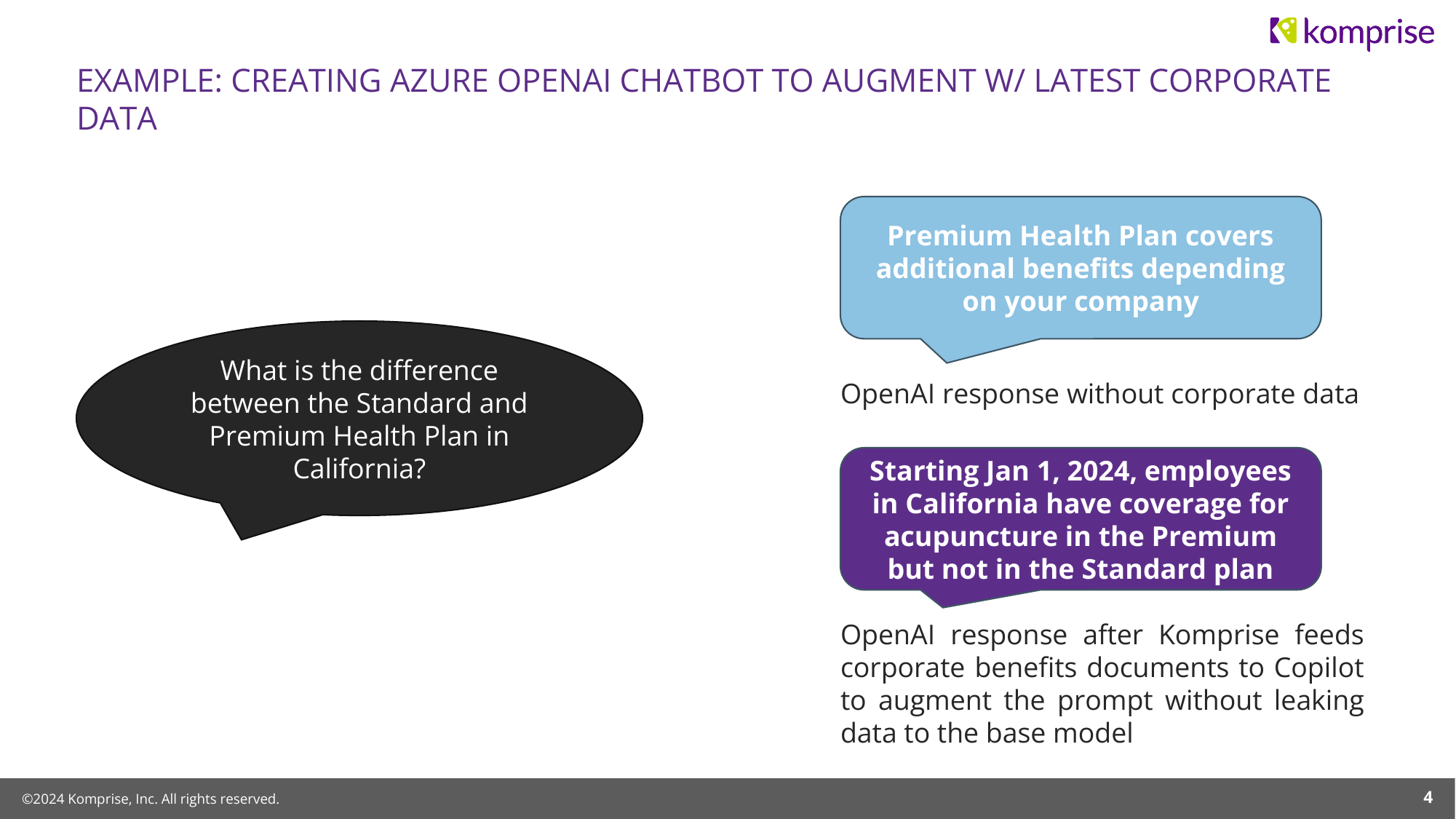

# Example: creating azure OpenAI chatbot to augment w/ latest corporate data
Premium Health Plan covers additional benefits depending on your company
What is the difference between the Standard and Premium Health Plan in California?
OpenAI response without corporate data
Starting Jan 1, 2024, employees in California have coverage for acupuncture in the Premium but not in the Standard plan
OpenAI response after Komprise feeds corporate benefits documents to Copilot to augment the prompt without leaking data to the base model